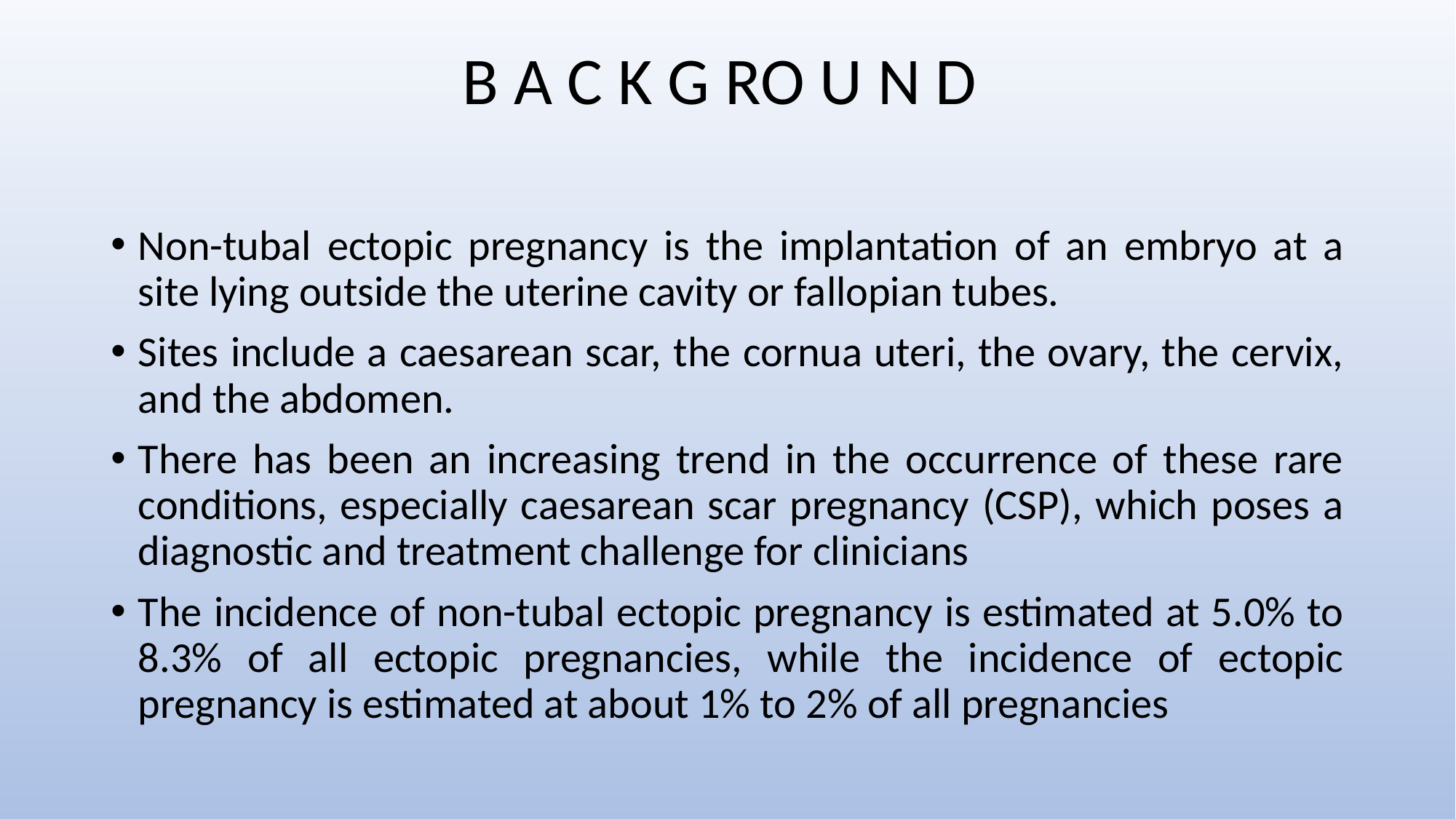

# B A C K G RO U N D
Non-tubal ectopic pregnancy is the implantation of an embryo at a site lying outside the uterine cavity or fallopian tubes.
Sites include a caesarean scar, the cornua uteri, the ovary, the cervix, and the abdomen.
There has been an increasing trend in the occurrence of these rare conditions, especially caesarean scar pregnancy (CSP), which poses a diagnostic and treatment challenge for clinicians
The incidence of non-tubal ectopic pregnancy is estimated at 5.0% to 8.3% of all ectopic pregnancies, while the incidence of ectopic pregnancy is estimated at about 1% to 2% of all pregnancies